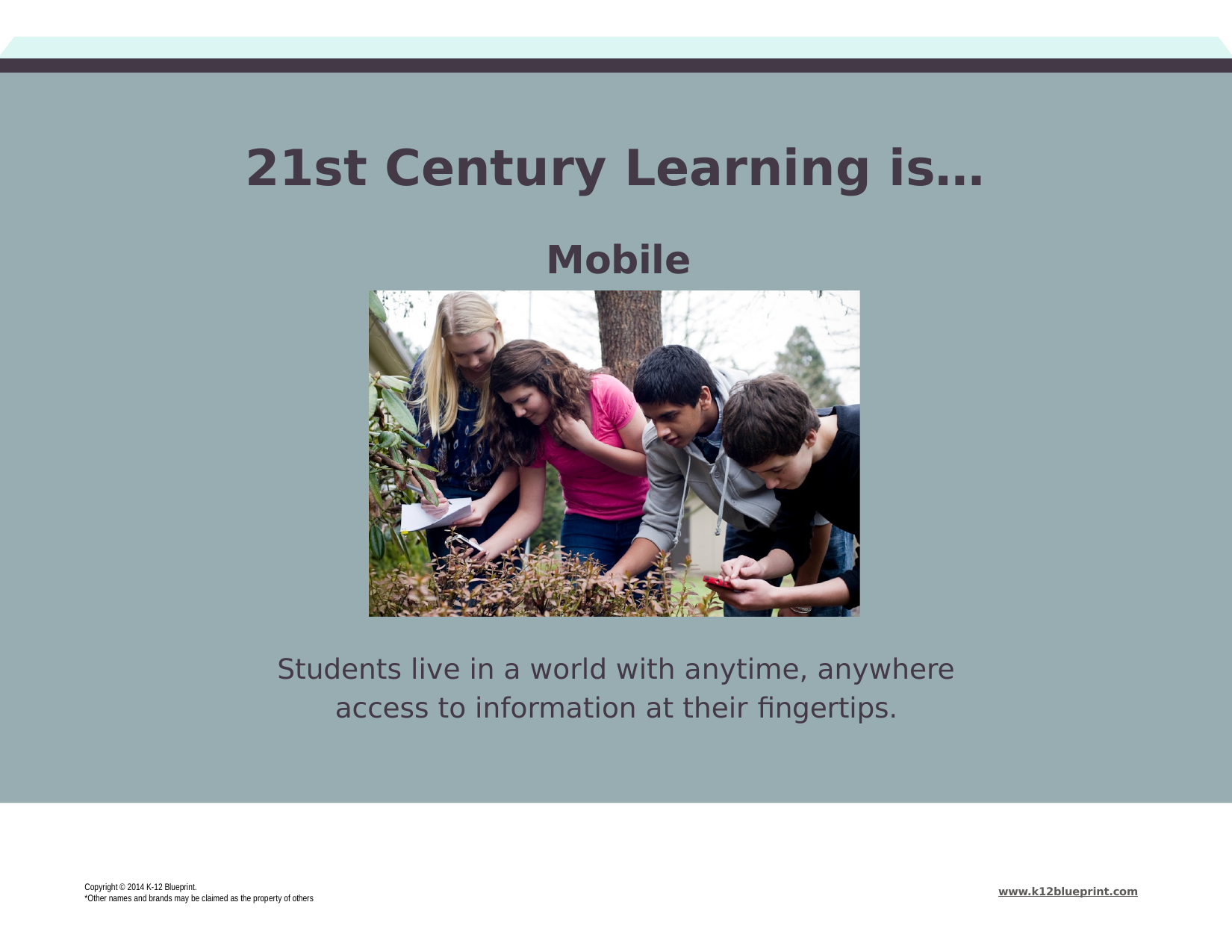

# 21st Century Learning is…
Mobile

Students live in a world with anytime, anywhere access to information at their fingertips.
Copyright © 2014 K-12 Blueprint.
*Other names and brands may be claimed as the property of others
www.k12blueprint.com